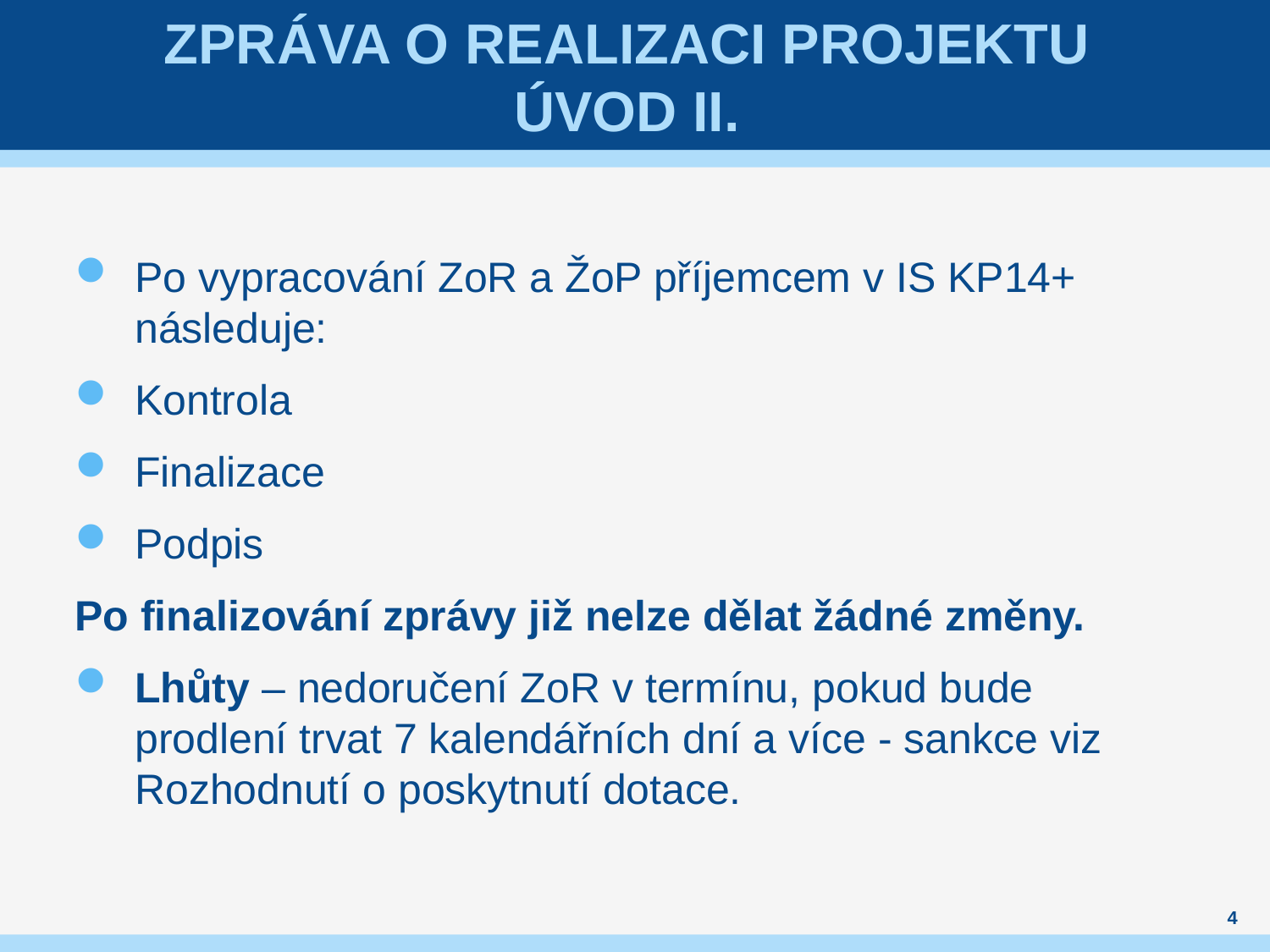

# Zpráva o realizaci projektu úvod II.
Po vypracování ZoR a ŽoP příjemcem v IS KP14+ následuje:
Kontrola
Finalizace
Podpis
Po finalizování zprávy již nelze dělat žádné změny.
Lhůty – nedoručení ZoR v termínu, pokud bude prodlení trvat 7 kalendářních dní a více - sankce viz Rozhodnutí o poskytnutí dotace.

4